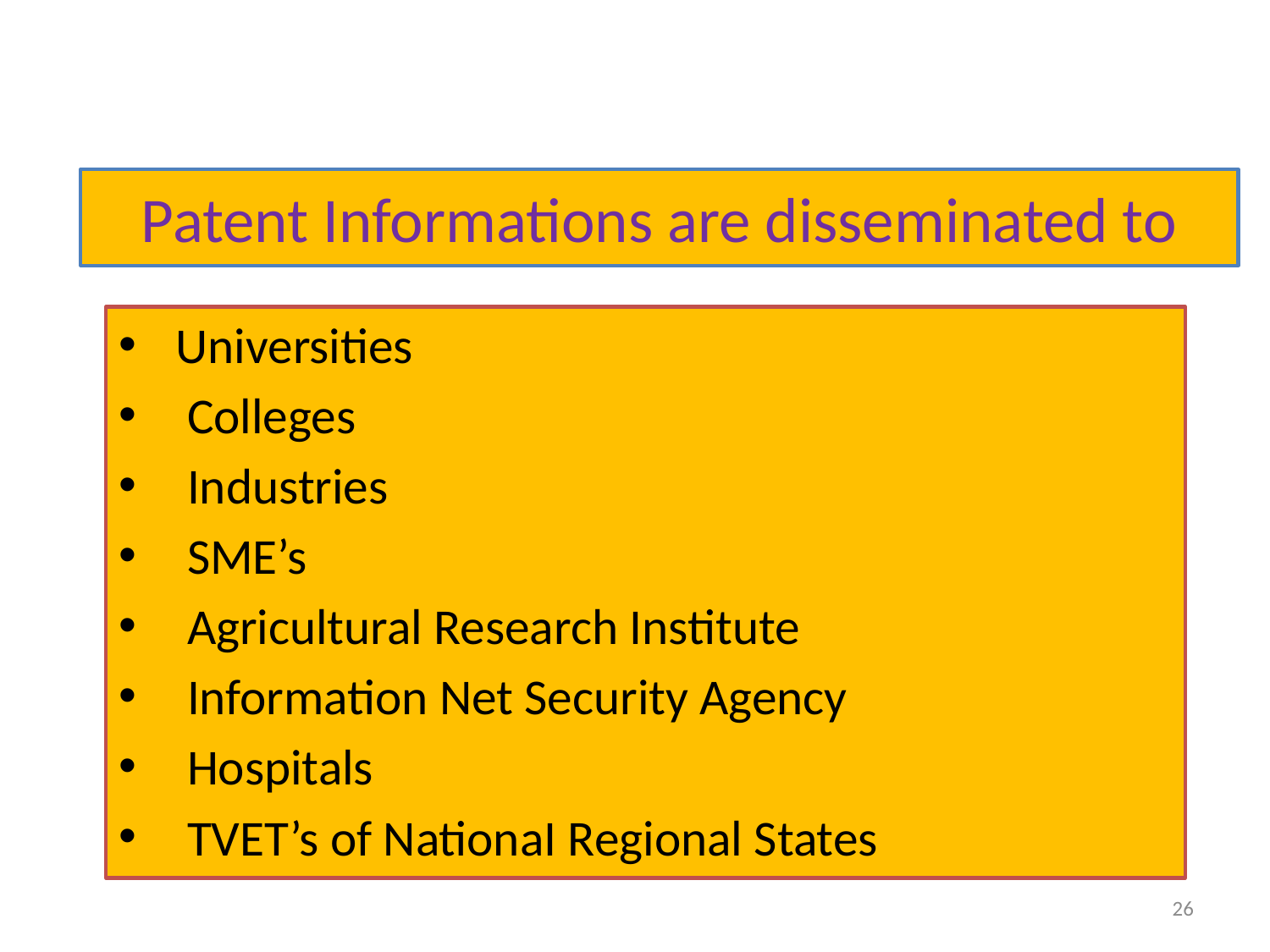

# Patent Informations are disseminated to
 Universities
  Colleges
  Industries
  SME’s
  Agricultural Research Institute
  Information Net Security Agency
  Hospitals
  TVET’s of NationaI Regional States
26